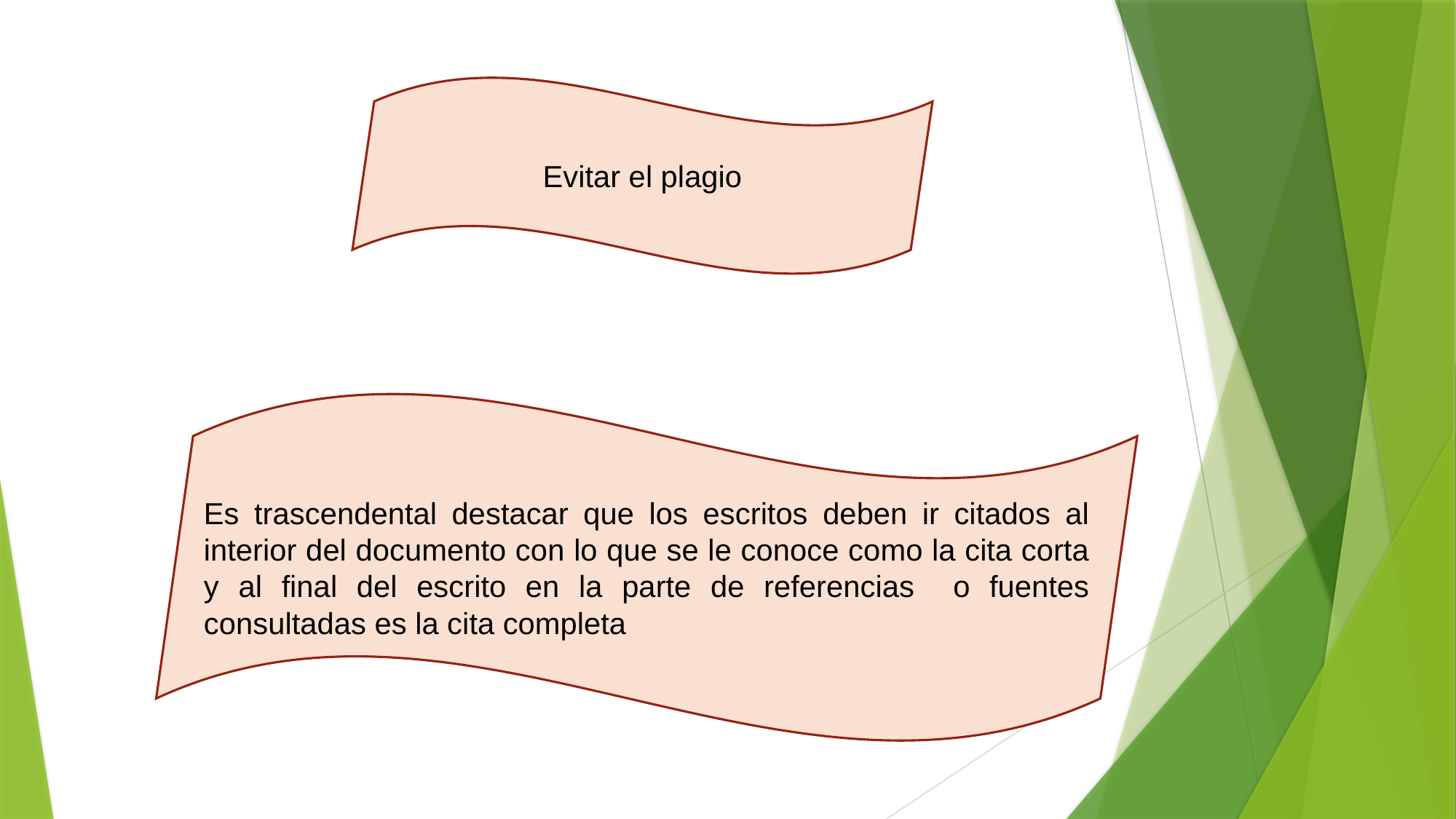

Evitar el plagio

Es trascendental destacar que los escritos deben ir citados al interior del documento con lo que se le conoce como la cita corta y al final del escrito en la parte de referencias  o fuentes consultadas es la cita completa